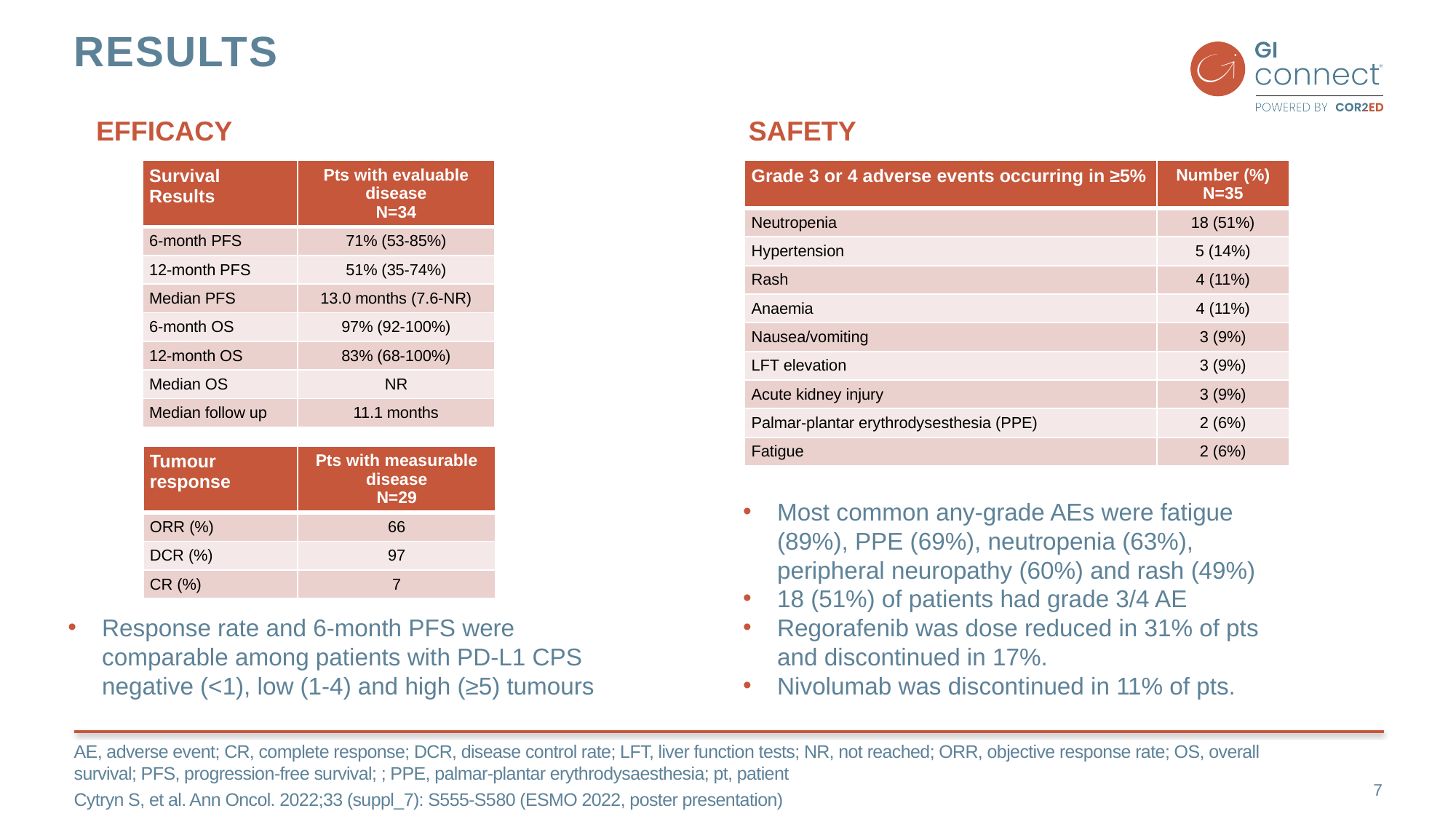

# results
EFFICACY
SAFETY
| Survival Results | Pts with evaluable disease N=34 |
| --- | --- |
| 6-month PFS | 71% (53-85%) |
| 12-month PFS | 51% (35-74%) |
| Median PFS | 13.0 months (7.6-NR) |
| 6-month OS | 97% (92-100%) |
| 12-month OS | 83% (68-100%) |
| Median OS | NR |
| Median follow up | 11.1 months |
| Grade 3 or 4 adverse events occurring in ≥5% | Number (%) N=35 |
| --- | --- |
| Neutropenia | 18 (51%) |
| Hypertension | 5 (14%) |
| Rash | 4 (11%) |
| Anaemia | 4 (11%) |
| Nausea/vomiting | 3 (9%) |
| LFT elevation | 3 (9%) |
| Acute kidney injury | 3 (9%) |
| Palmar-plantar erythrodysesthesia (PPE) | 2 (6%) |
| Fatigue | 2 (6%) |
| Tumour response | Pts with measurable disease N=29 |
| --- | --- |
| ORR (%) | 66 |
| DCR (%) | 97 |
| CR (%) | 7 |
Most common any-grade AEs were fatigue (89%), PPE (69%), neutropenia (63%), peripheral neuropathy (60%) and rash (49%)
18 (51%) of patients had grade 3/4 AE
Regorafenib was dose reduced in 31% of pts and discontinued in 17%.
Nivolumab was discontinued in 11% of pts.
Response rate and 6-month PFS were comparable among patients with PD-L1 CPS negative (<1), low (1-4) and high (≥5) tumours
AE, adverse event; CR, complete response; DCR, disease control rate; LFT, liver function tests; NR, not reached; ORR, objective response rate; OS, overall survival; PFS, progression-free survival; ; PPE, palmar-plantar erythrodysaesthesia; pt, patient
Cytryn S, et al. Ann Oncol. 2022;33 (suppl_7): S555-S580 (ESMO 2022, poster presentation)
7